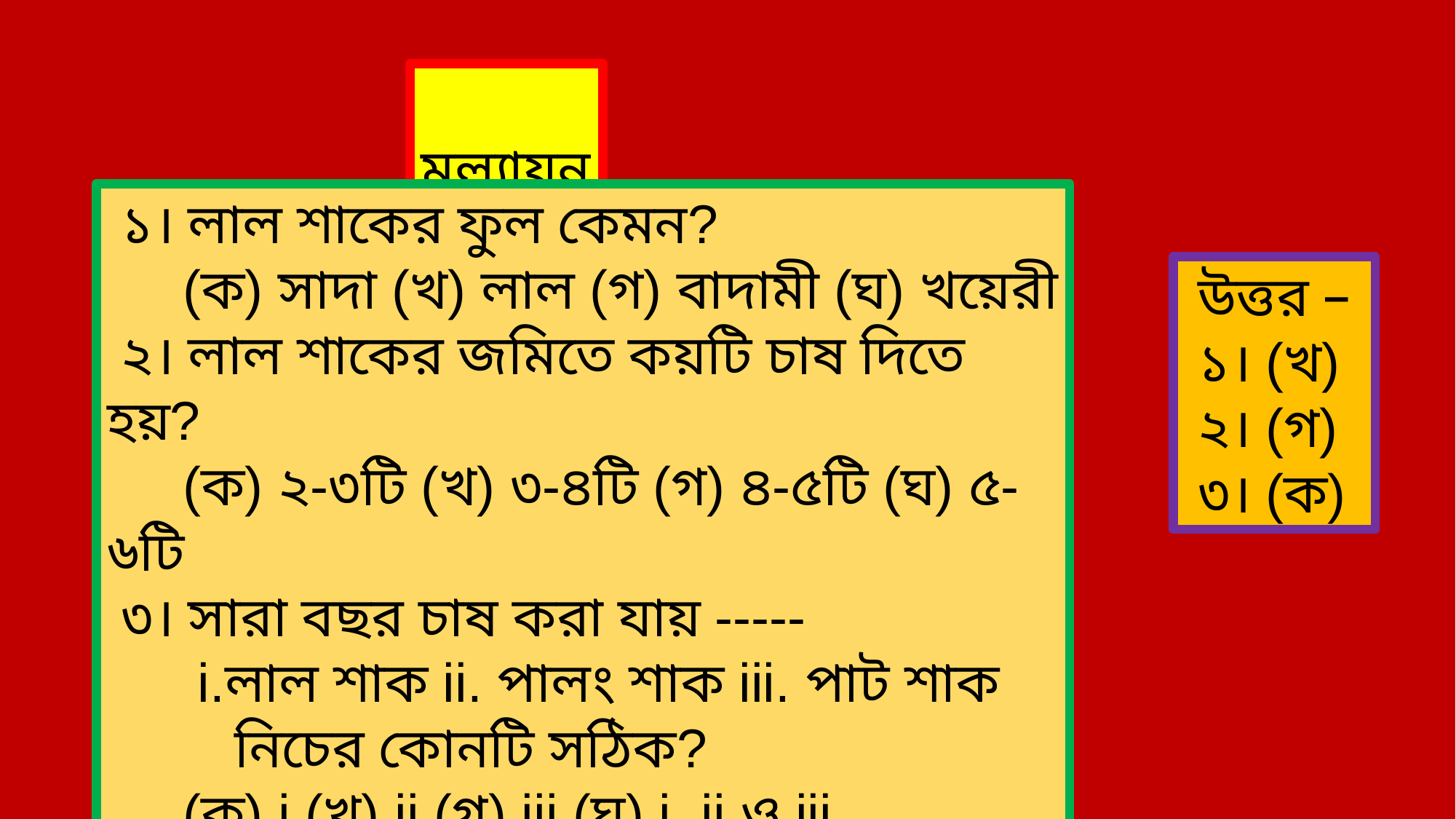

মূল্যায়নঃ
 ১। লাল শাকের ফুল কেমন?
     (ক) সাদা (খ) লাল (গ) বাদামী (ঘ) খয়েরী
 ২। লাল শাকের জমিতে কয়টি চাষ দিতে হয়?
     (ক) ২-৩টি (খ) ৩-৪টি (গ) ৪-৫টি (ঘ) ৫-৬টি
 ৩। সারা বছর চাষ করা যায় -----
      i.লাল শাক ii. পালং শাক iii. পাট শাক
         নিচের কোনটি সঠিক?
     (ক) i (খ) ii (গ) iii (ঘ) i, ii ও iii
উত্তর –
 ১। (খ)
 ২। (গ)
 ৩। (ক)